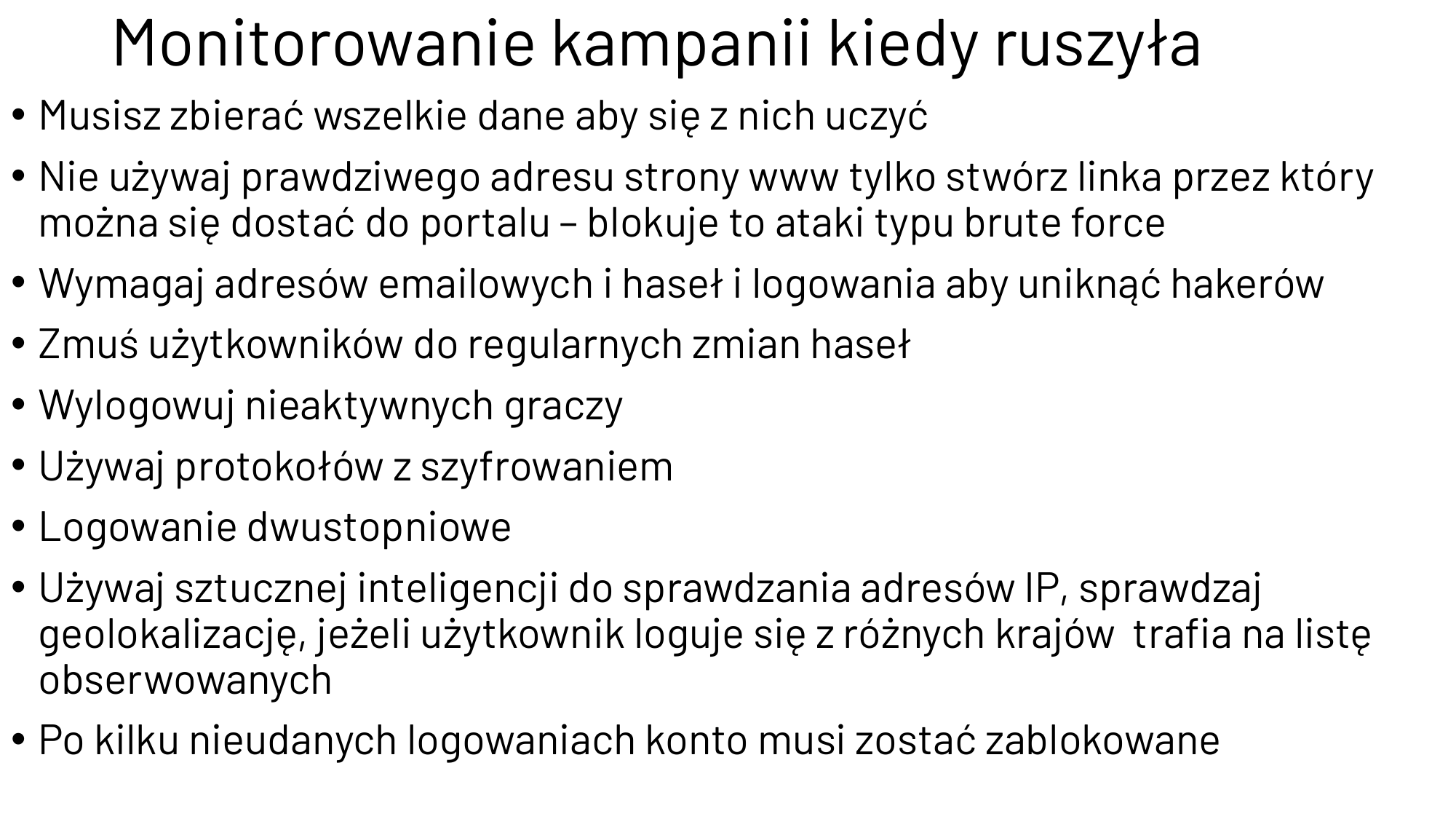

# Monitorowanie kampanii kiedy ruszyła
Musisz zbierać wszelkie dane aby się z nich uczyć
Nie używaj prawdziwego adresu strony www tylko stwórz linka przez który można się dostać do portalu – blokuje to ataki typu brute force
Wymagaj adresów emailowych i haseł i logowania aby uniknąć hakerów
Zmuś użytkowników do regularnych zmian haseł
Wylogowuj nieaktywnych graczy
Używaj protokołów z szyfrowaniem
Logowanie dwustopniowe
Używaj sztucznej inteligencji do sprawdzania adresów IP, sprawdzaj geolokalizację, jeżeli użytkownik loguje się z różnych krajów  trafia na listę obserwowanych
Po kilku nieudanych logowaniach konto musi zostać zablokowane